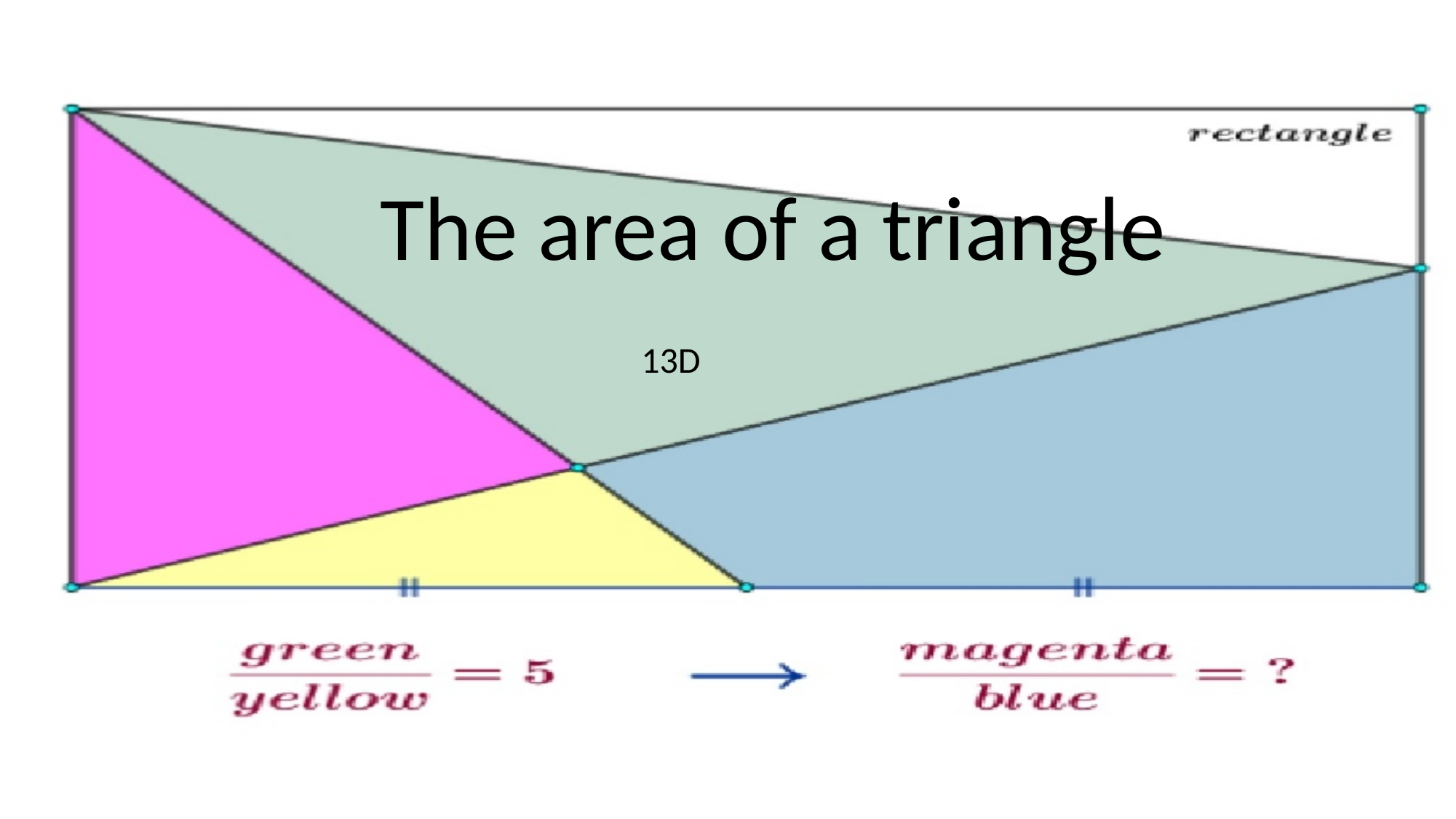

# The area of a triangle
13D